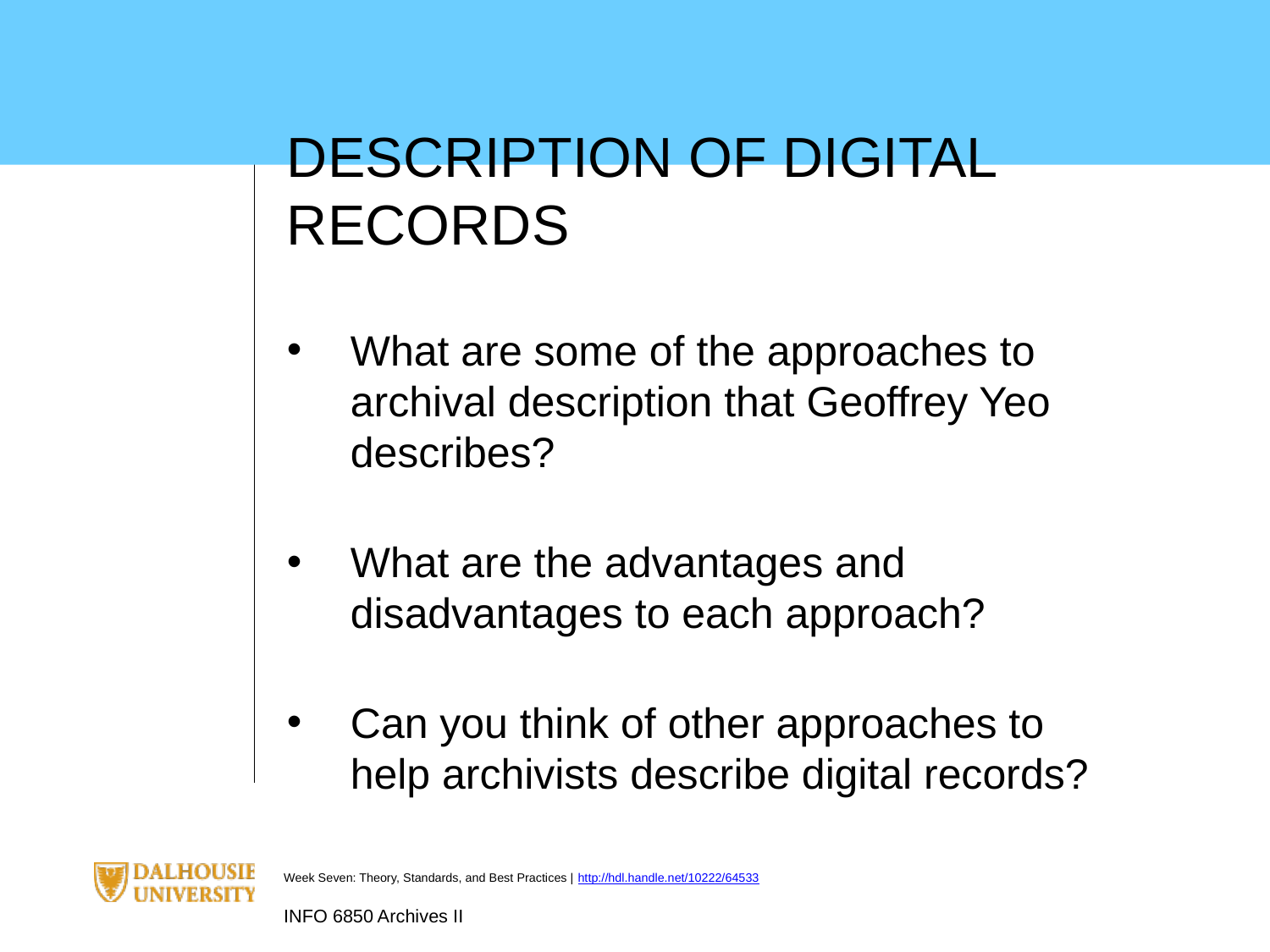

DESCRIPTION OF DIGITAL RECORDS

What are some of the approaches to archival description that Geoffrey Yeo describes?
What are the advantages and disadvantages to each approach?
Can you think of other approaches to help archivists describe digital records?